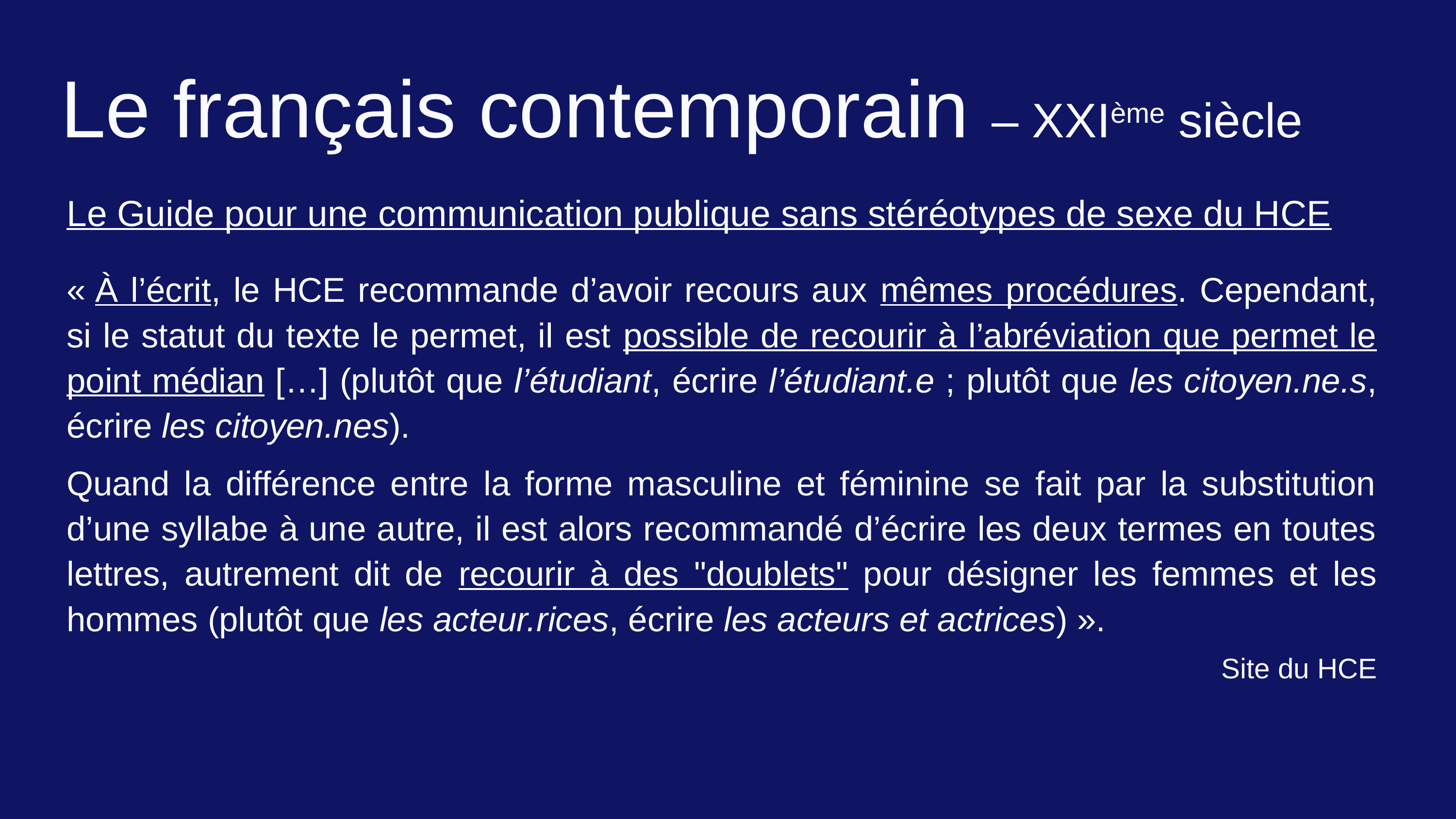

Le français contemporain – XXIème siècle
Le Guide pour une communication publique sans stéréotypes de sexe du HCE
« À l’écrit, le HCE recommande d’avoir recours aux mêmes procédures. Cependant, si le statut du texte le permet, il est possible de recourir à l’abréviation que permet le point médian […] (plutôt que l’étudiant, écrire l’étudiant.e ; plutôt que les citoyen.ne.s, écrire les citoyen.nes).
Quand la différence entre la forme masculine et féminine se fait par la substitution d’une syllabe à une autre, il est alors recommandé d’écrire les deux termes en toutes lettres, autrement dit de recourir à des "doublets" pour désigner les femmes et les hommes (plutôt que les acteur.rices, écrire les acteurs et actrices) ».
Site du HCE